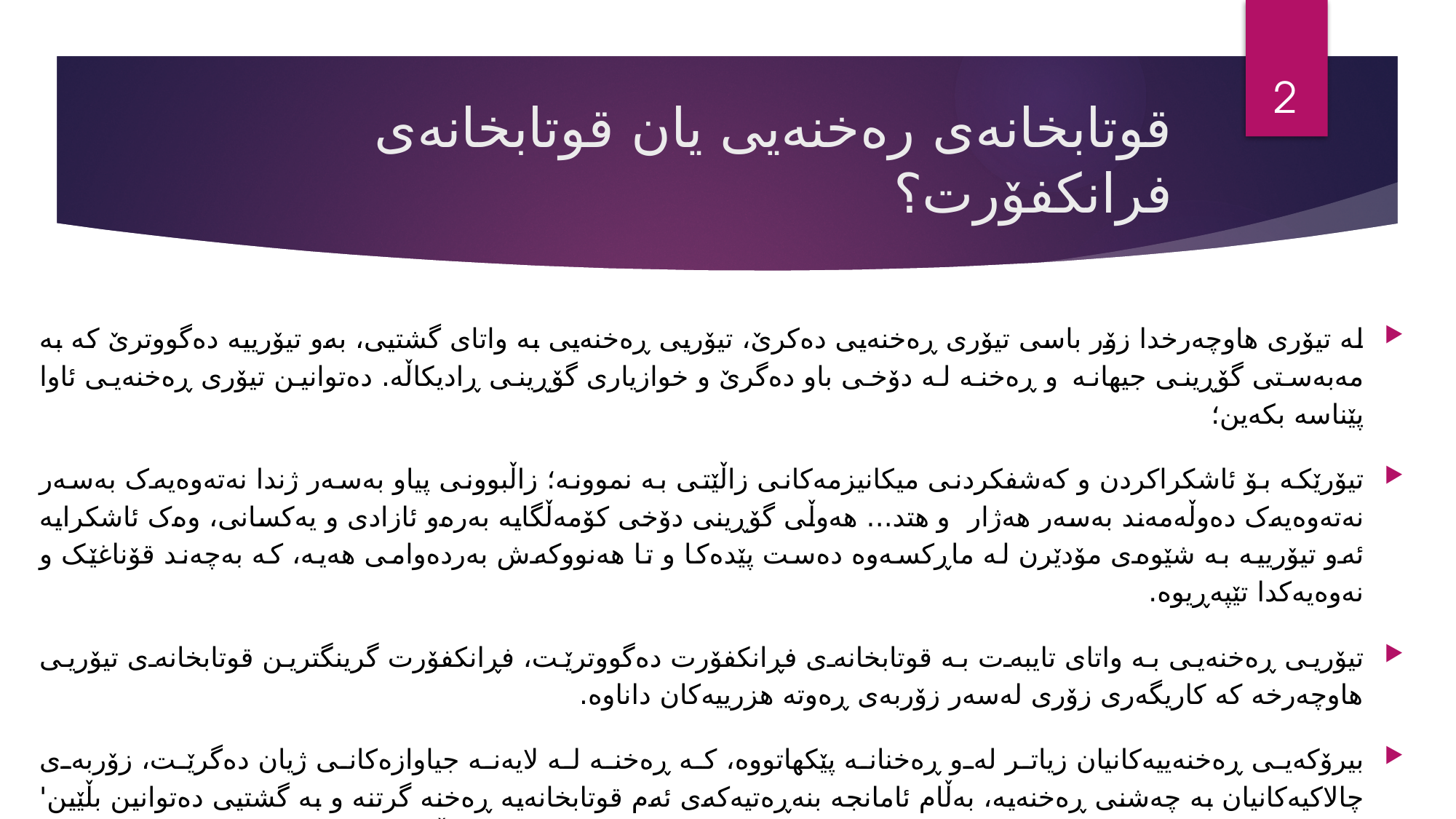

2
# قوتابخانەی رەخنەیی یان قوتابخانەی فرانکفۆرت؟
لە تیۆری هاوچەرخدا زۆر باسی تیۆری ڕەخنەیی دەکرێ، تیۆریی ڕەخنەیی بە واتای گشتیی، بەو تیۆرییە دەگووترێ کە بە مەبەستی گۆڕینی جیهانە و ڕەخنە لە دۆخی باو دەگرێ و خوازیاری گۆڕینی ڕادیکاڵە. دەتوانین تیۆری ڕەخنەیی ئاوا پێناسە بکەین؛
تیۆرێکە بۆ ئاشکراکردن و کەشفکردنی میکانیزمەکانی زاڵێتی بە نموونە؛ زاڵبوونی پیاو بەسەر ژندا نەتەوەیەک بەسەر نەتەوەیەک دەوڵەمەند بەسەر هەژار  و هتد... هەوڵی گۆڕینی دۆخی کۆمەڵگایە بەرەو ئازادی و یەکسانی، وەک ئاشکرایە ئەو تیۆرییە بە شێوەی مۆدێرن لە ماڕکسەوە دەست پێدەکا و تا هەنووکەش بەردەوامی هەیە، کە بەچەند قۆناغێک و نەوەیەکدا تێپەڕیوە.
تیۆریی ڕەخنەیی بە واتای تایبەت بە قوتابخانەی فڕانکفۆرت دەگووترێت، فڕانکفۆرت گرینگترین قوتابخانەی تیۆریی هاوچەرخە کە کاریگەری زۆری لەسەر زۆربەی ڕەوتە هزرییەکان داناوە.
بیرۆکەیی ڕەخنەییەکانیان زیاتر لەو ڕەخنانە پێکهاتووە، کە ڕەخنە لە لایەنە جیاوازەکانی ژیان دەگرێت، زۆربەی چالاکیەکانیان بە چەشنی ڕەخنەیە، بەڵام ئامانجە بنەڕەتیەکەی ئەم قوتابخانەیە ڕەخنە گرتنە و بە گشتیی دەتوانین بڵێین' سەرچاوەی تیۆریی بیرمەندانی قوتابخانەی فڕانکفۆڕت بریتین لە: فەلسەفەی هیگڵ، فەلسەفە و تیۆرییەکانی ماڕکس، تیۆری ڤێبەر سەبارەت بە عەقڵانیبوون، هەروەها تیۆرەکانی فرۆید.